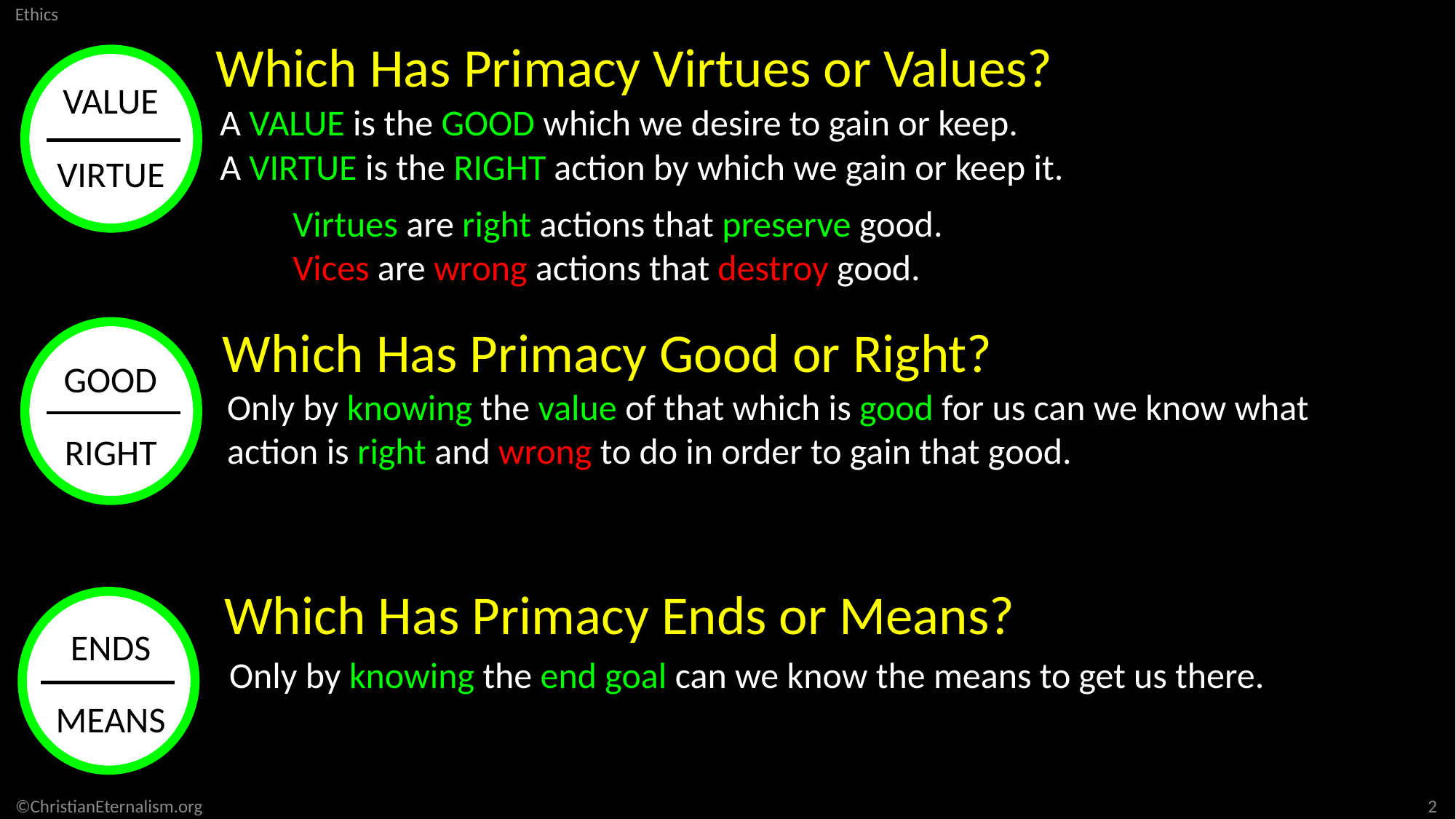

Which Has Primacy Virtues or Values?

VALUE
VIRTUE
A VALUE is the GOOD which we desire to gain or keep.
A VIRTUE is the RIGHT action by which we gain or keep it.
Virtues are right actions that preserve good.
Vices are wrong actions that destroy good.
Which Has Primacy Good or Right?

GOOD
RIGHT
Only by knowing the value of that which is good for us can we know what action is right and wrong to do in order to gain that good.

Which Has Primacy Ends or Means?

ENDS
MEANS
Only by knowing the end goal can we know the means to get us there.

2
©ChristianEternalism.org